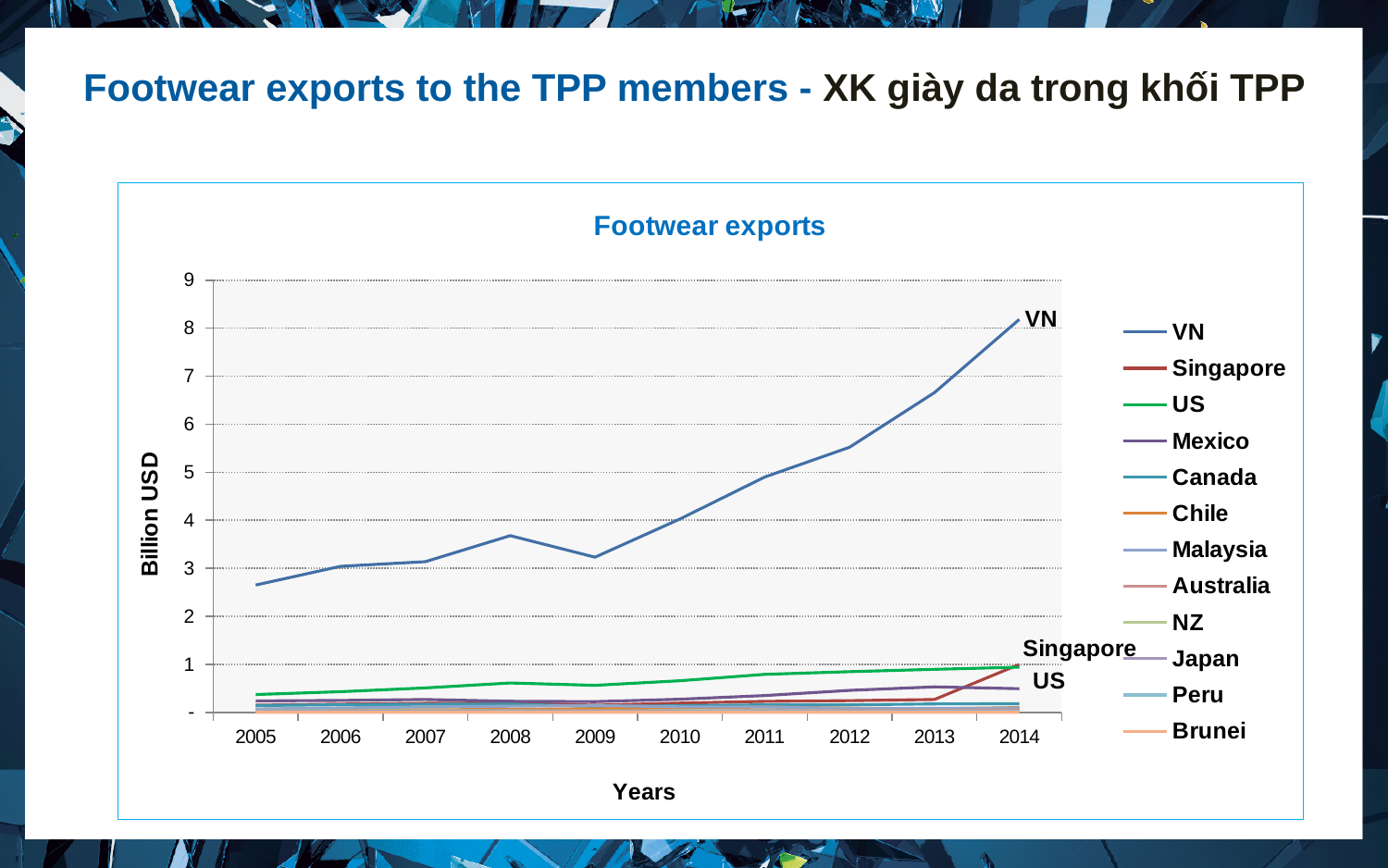

Footwear exports to the TPP members - XK giày da trong khối TPP

### Chart: Footwear exports

| Category | VN | Singapore | US | Mexico | Canada | Chile | Malaysia | Australia | NZ | Japan | Peru | Brunei |
|---|---|---|---|---|---|---|---|---|---|---|---|---|
| 2005 | 2.650487 | 0.14870100000000044 | 0.3700320000000001 | 0.237379 | 0.140725 | 0.06443100000000003 | 0.069186 | 0.025748 | 0.03139 | 0.02009700000000001 | 0.008439000000000025 | 3.600000000000102e-05 |
| 2006 | 3.0397059999999967 | 0.17093800000000275 | 0.4308460000000051 | 0.2470550000000004 | 0.15780200000000041 | 0.058745 | 0.09115400000000007 | 0.025161999999999997 | 0.03163300000000071 | 0.020206000000000002 | 0.010603000000000001 | 1.9000000000000567e-05 |
| 2007 | 3.1379210000000404 | 0.18653500000000275 | 0.5087 | 0.266137 | 0.16633 | 0.053439 | 0.112583 | 0.02917 | 0.03594 | 0.021147 | 0.010540000000000023 | 0.0 |
| 2008 | 3.678763 | 0.19609 | 0.611514 | 0.23033 | 0.171363 | 0.06172100000000001 | 0.12687599999999988 | 0.03367900000000004 | 0.031501000000000015 | 0.027181000000000052 | 0.014241 | 0.0 |
| 2009 | 3.230861 | 0.14790700000000295 | 0.5626080000000091 | 0.22215499999999988 | 0.12158200000000002 | 0.07445000000000011 | 0.14157 | 0.02712500000000001 | 0.028461 | 0.018259 | 0.011114 | 4.800000000000097e-05 |
| 2010 | 4.026295 | 0.191612 | 0.6583240000000102 | 0.2718080000000004 | 0.136559 | 0.08929000000000001 | 0.113527 | 0.028979 | 0.034751 | 0.024891000000000052 | 0.013644000000000081 | 9.600000000000075e-05 |
| 2011 | 4.900778 | 0.2279460000000028 | 0.79043 | 0.3486700000000003 | 0.15645300000000276 | 0.111356 | 0.1142460000000002 | 0.040573 | 0.033893000000000006 | 0.02858 | 0.0166000000000002 | 7.400000000000215e-05 |
| 2012 | 5.5200089999999955 | 0.24241000000000312 | 0.8462809999999995 | 0.457276 | 0.15575300000000242 | 0.08675200000000002 | 0.076884 | 0.042862000000000934 | 0.026738 | 0.023011 | 0.015391999999999998 | 0.00011000000000000312 |
| 2013 | 6.6582809999999855 | 0.26655100000000004 | 0.89592 | 0.5303949999999995 | 0.1748680000000004 | 0.07379100000000002 | 0.08181300000000001 | 0.04283800000000002 | 0.024523 | 0.021823 | 0.016066 | 0.00010300000000000234 |
| 2014 | 8.181654 | 0.998228 | 0.93947 | 0.4929540000000046 | 0.17948900000000279 | 0.09805200000000026 | 0.08669700000000007 | 0.05051300000000011 | 0.02425300000000001 | 0.021024 | 0.016446 | 8.800000000000253e-05 |